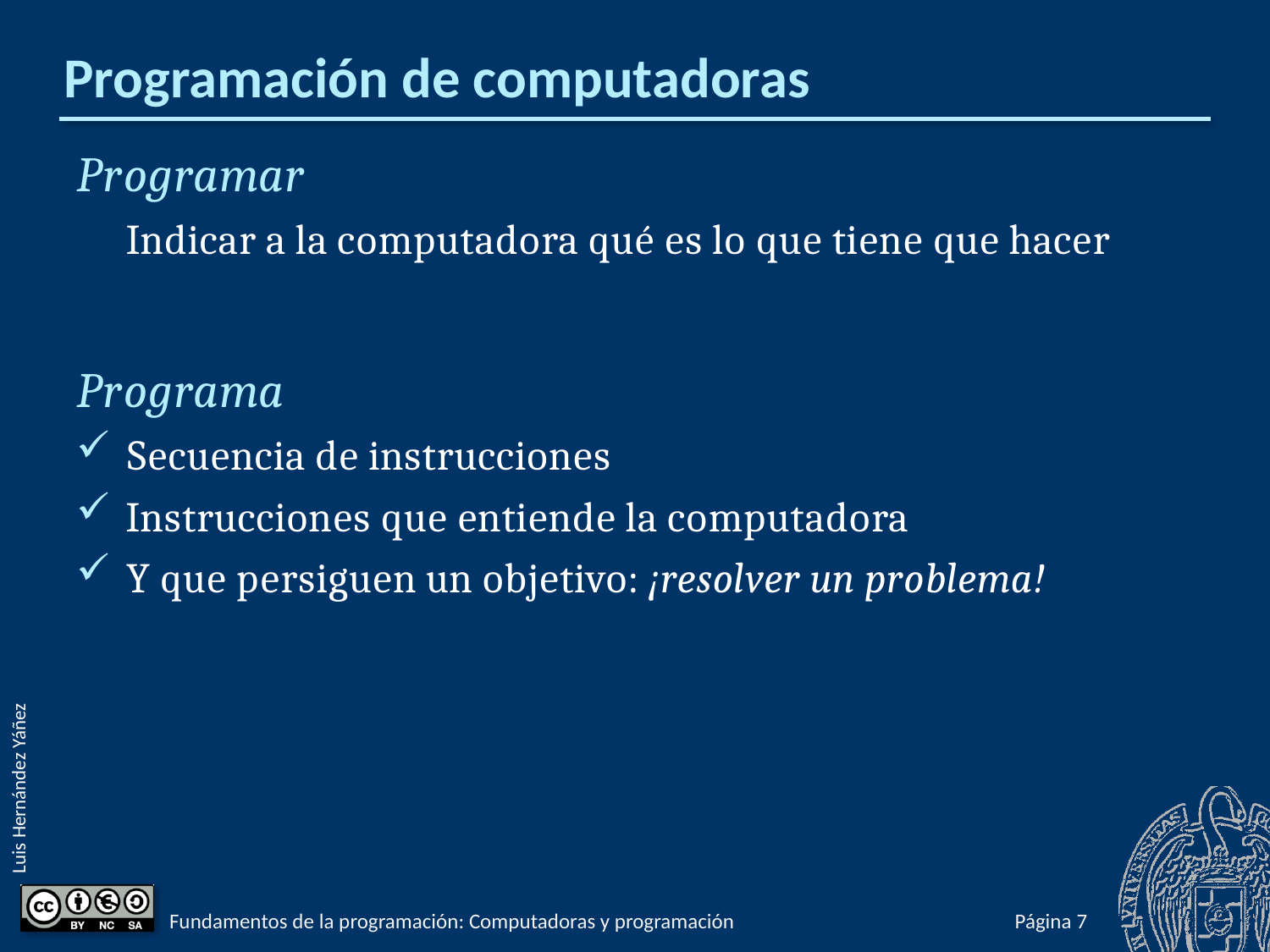

# Programación de computadoras
Programar
Indicar a la computadora qué es lo que tiene que hacer
Programa
Secuencia de instrucciones
Instrucciones que entiende la computadora
Y que persiguen un objetivo: ¡resolver un problema!
Fundamentos de la programación: Computadoras y programación
Página 7